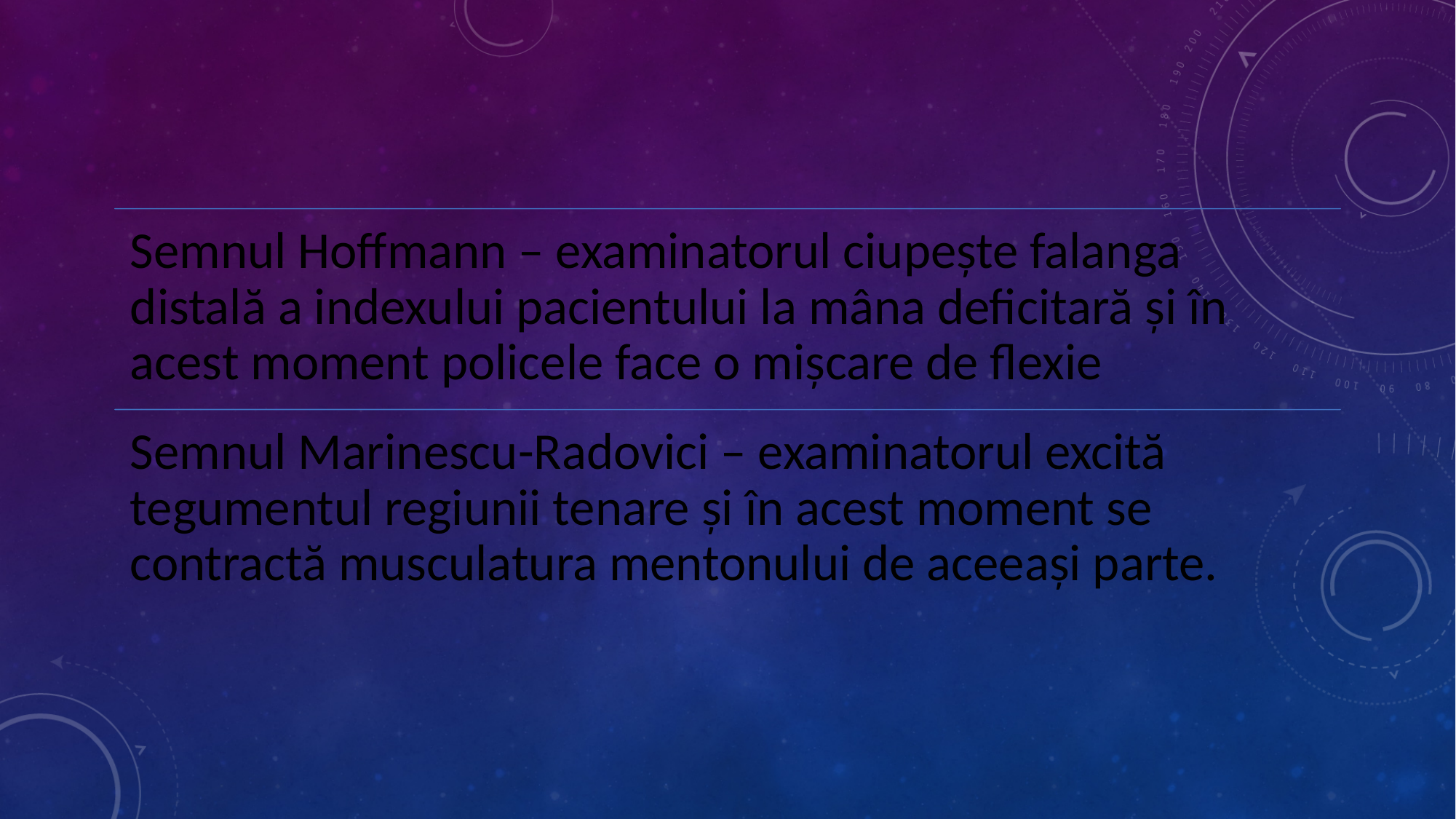

Semnul Hoffmann – examinatorul ciupește falanga distală a indexului pacientului la mâna deficitară și în acest moment policele face o mișcare de flexie
Semnul Marinescu-Radovici – examinatorul excită tegumentul regiunii tenare și în acest moment se contractă musculatura mentonului de aceeași parte.